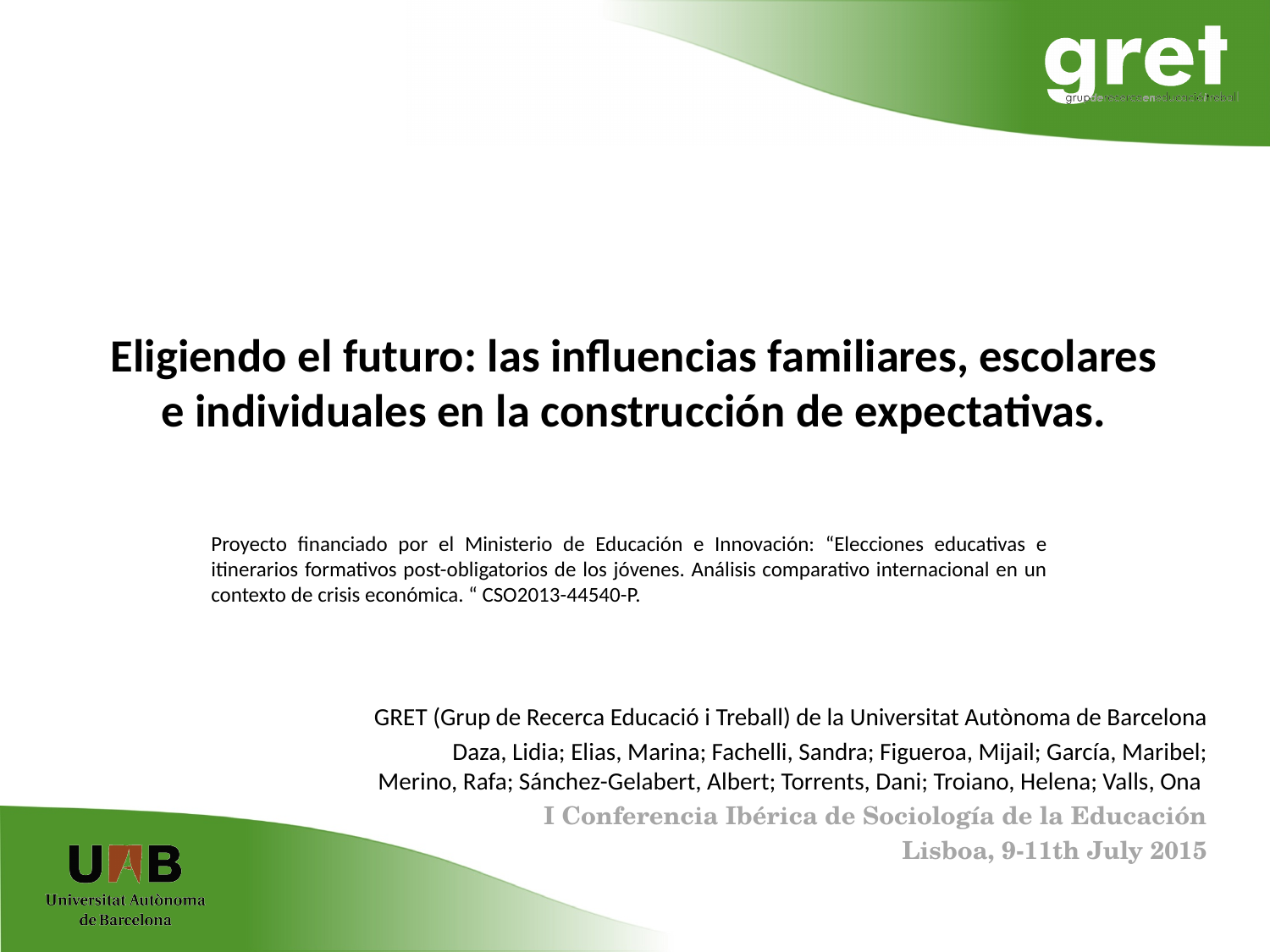

# Eligiendo el futuro: las influencias familiares, escolares e individuales en la construcción de expectativas.

Proyecto financiado por el Ministerio de Educación e Innovación: “Elecciones educativas e itinerarios formativos post-obligatorios de los jóvenes. Análisis comparativo internacional en un contexto de crisis económica. “ CSO2013-44540-P.

GRET (Grup de Recerca Educació i Treball) de la Universitat Autònoma de Barcelona
Daza, Lidia; Elias, Marina; Fachelli, Sandra; Figueroa, Mijail; García, Maribel; Merino, Rafa; Sánchez-Gelabert, Albert; Torrents, Dani; Troiano, Helena; Valls, Ona
I Conferencia Ibérica de Sociología de la Educación
Lisboa, 9-11th July 2015